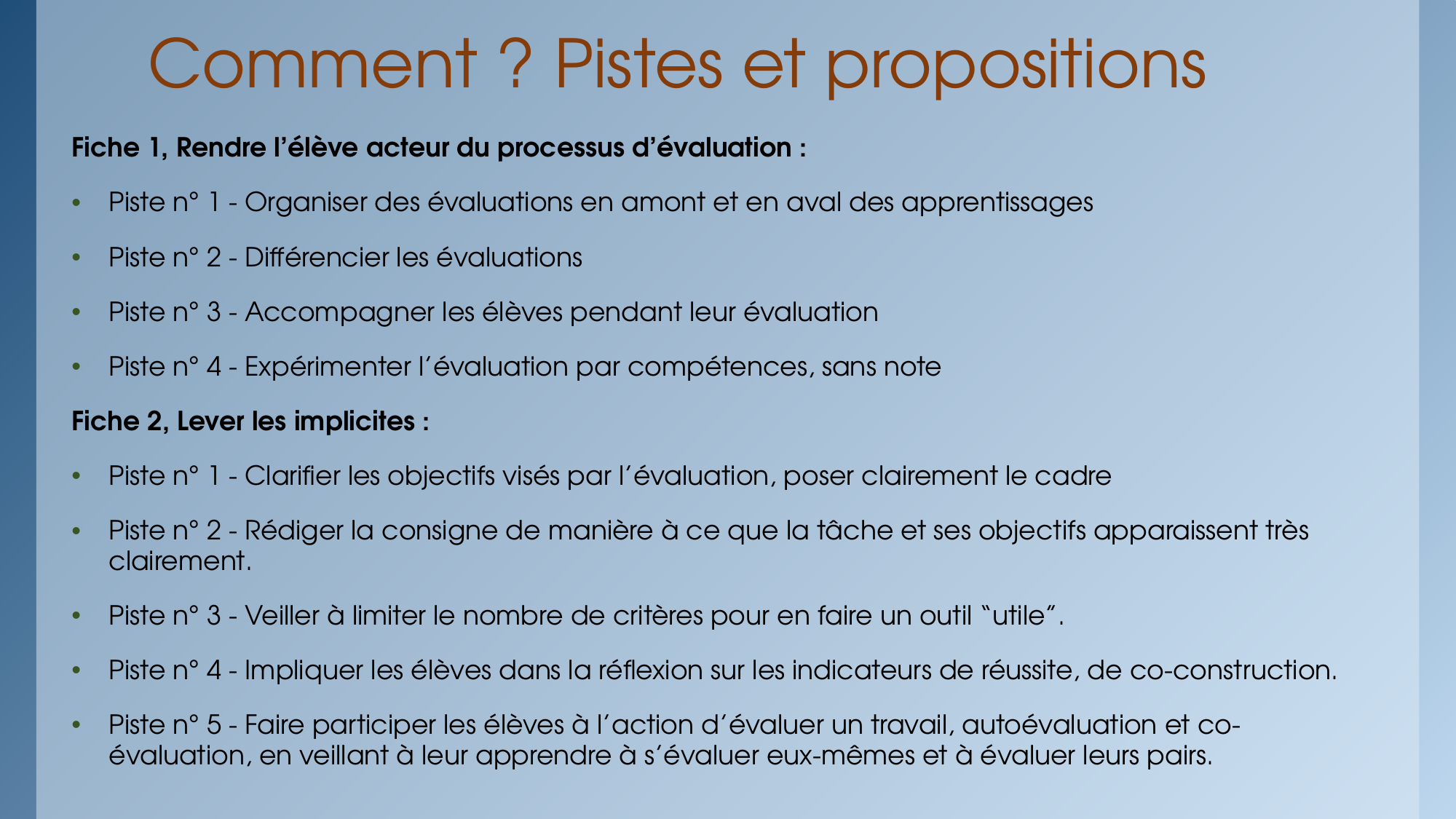

# Comment ? Pistes et propositions
Fiche 1, Rendre l’élève acteur du processus d’évaluation :
Piste n° 1 - Organiser des évaluations en amont et en aval des apprentissages
Piste n° 2 - Différencier les évaluations
Piste n° 3 - Accompagner les élèves pendant leur évaluation
Piste n° 4 - Expérimenter l’évaluation par compétences, sans note
Fiche 2, Lever les implicites :
Piste n° 1 - Clarifier les objectifs visés par l’évaluation, poser clairement le cadre
Piste n° 2 - Rédiger la consigne de manière à ce que la tâche et ses objectifs apparaissent très clairement.
Piste n° 3 - Veiller à limiter le nombre de critères pour en faire un outil “utile”.
Piste n° 4 - Impliquer les élèves dans la réflexion sur les indicateurs de réussite, de co-construction.
Piste n° 5 - Faire participer les élèves à l’action d’évaluer un travail, autoévaluation et co-évaluation, en veillant à leur apprendre à s’évaluer eux-mêmes et à évaluer leurs pairs.